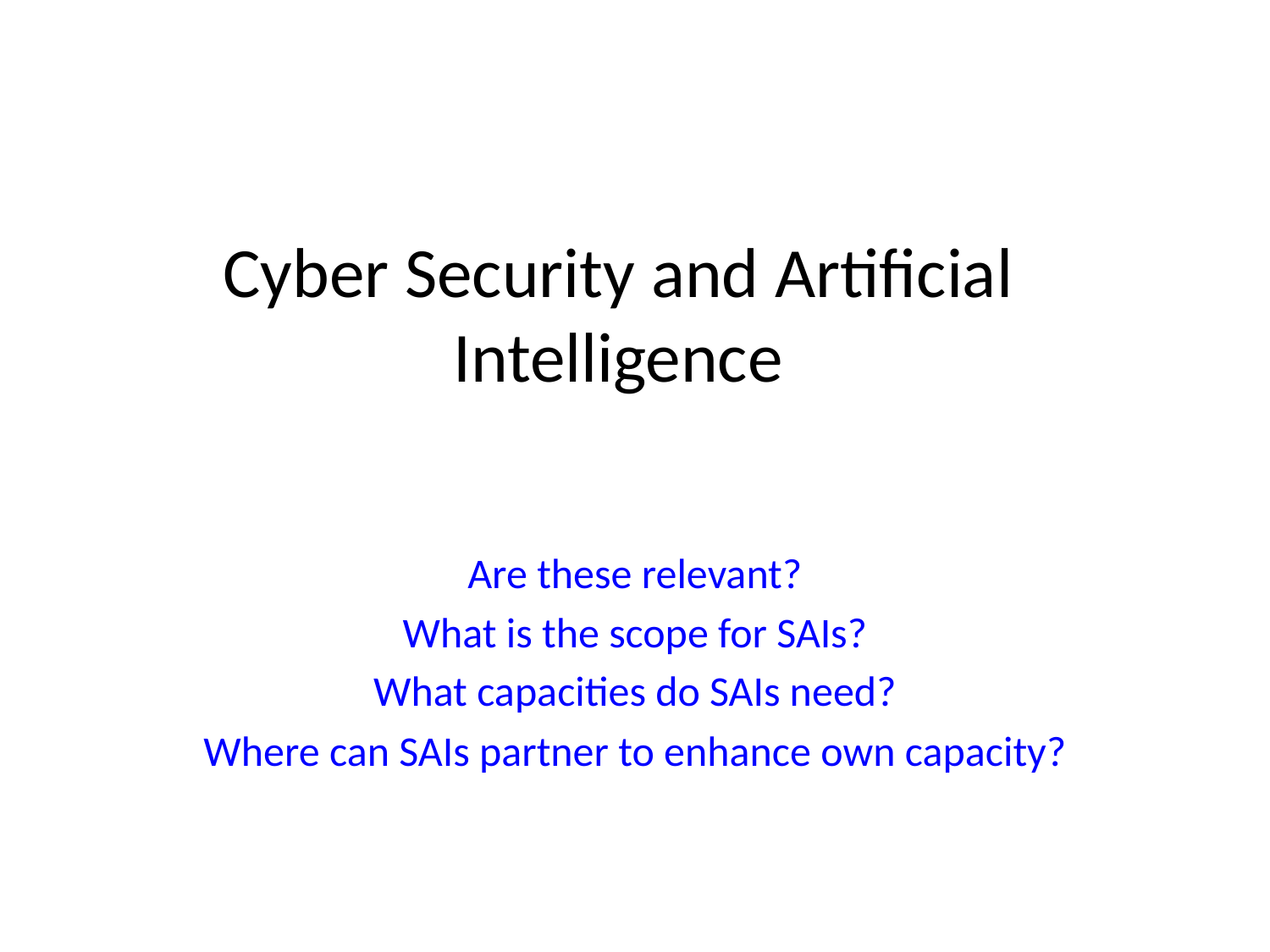

# Cyber Security and Artificial Intelligence
Are these relevant?
What is the scope for SAIs?
What capacities do SAIs need?
Where can SAIs partner to enhance own capacity?